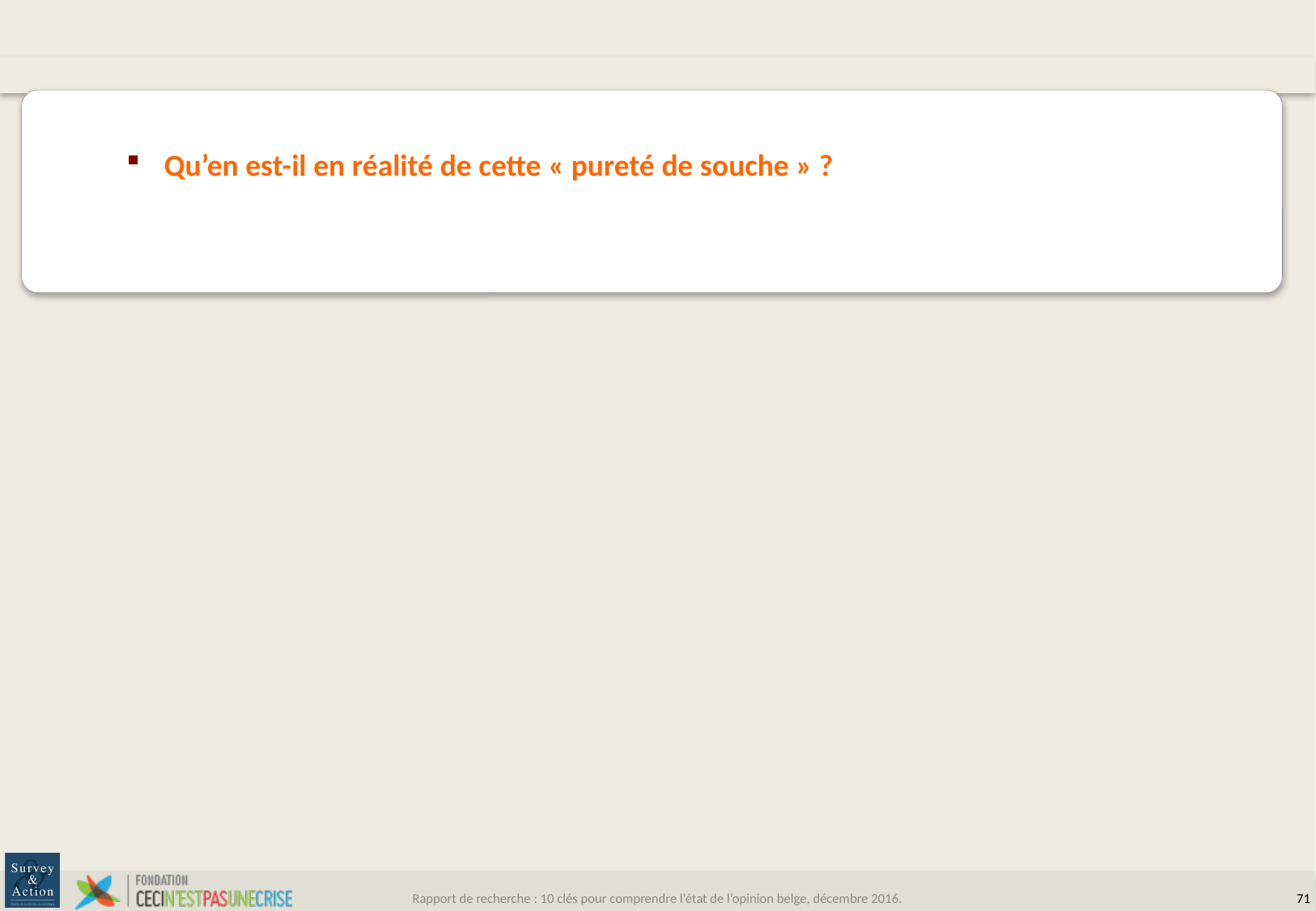

Qu’en est-il en réalité de cette « pureté de souche » ?

Rapport de recherche : 10 clés pour comprendre l’état de l’opinion belge, décembre 2016.
71